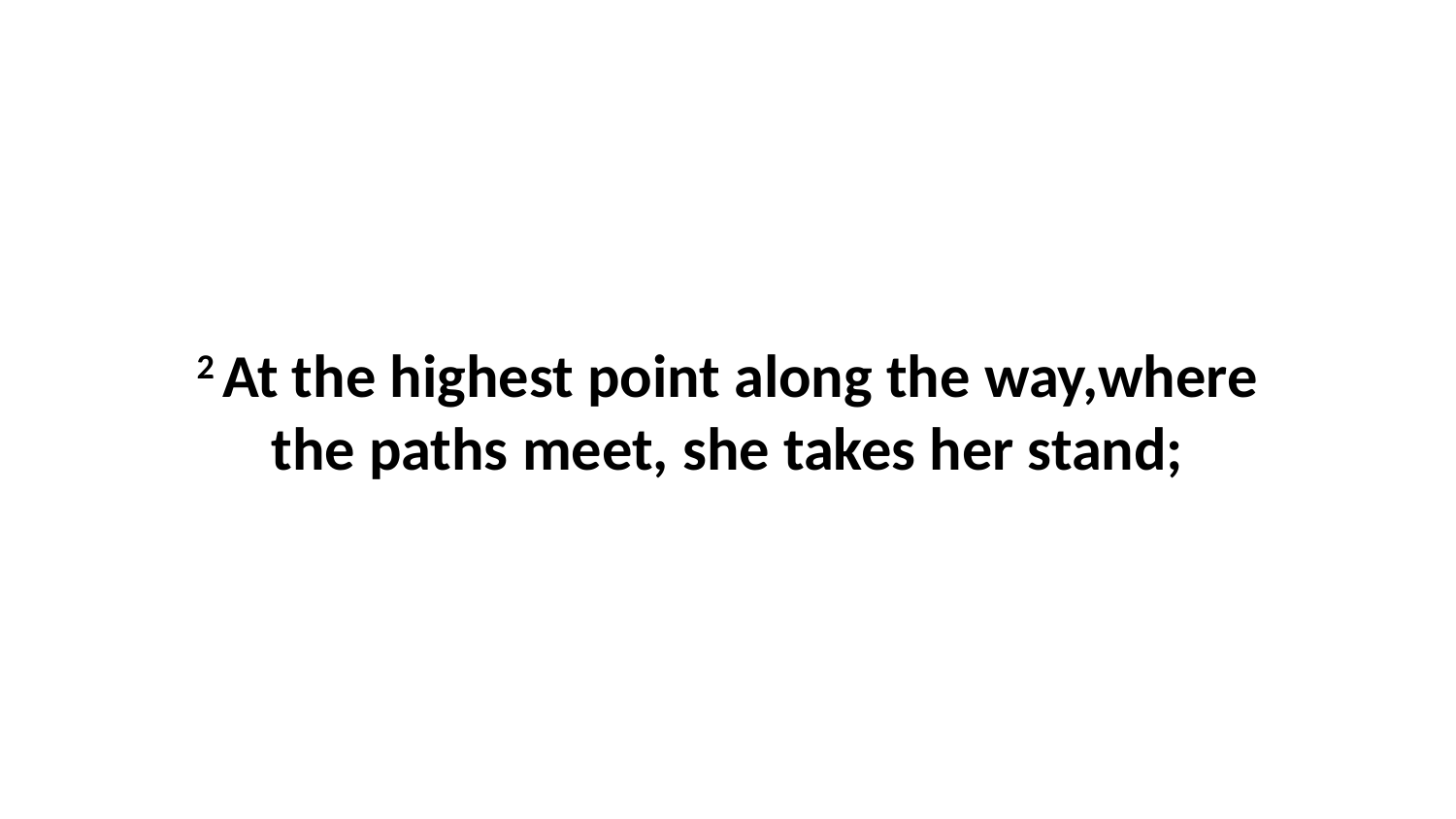

2 At the highest point along the way,where the paths meet, she takes her stand;